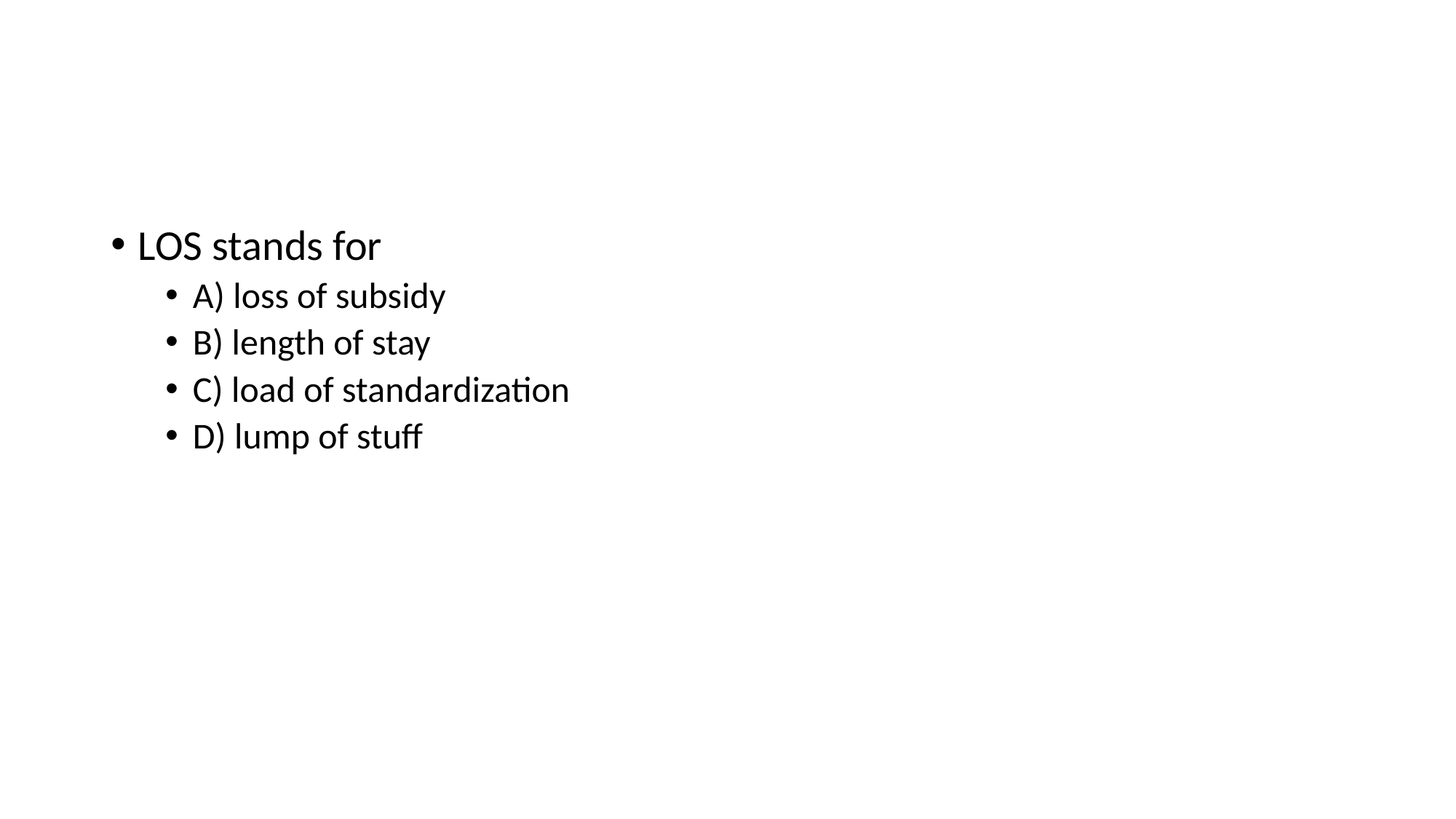

#
LOS stands for
A) loss of subsidy
B) length of stay
C) load of standardization
D) lump of stuff